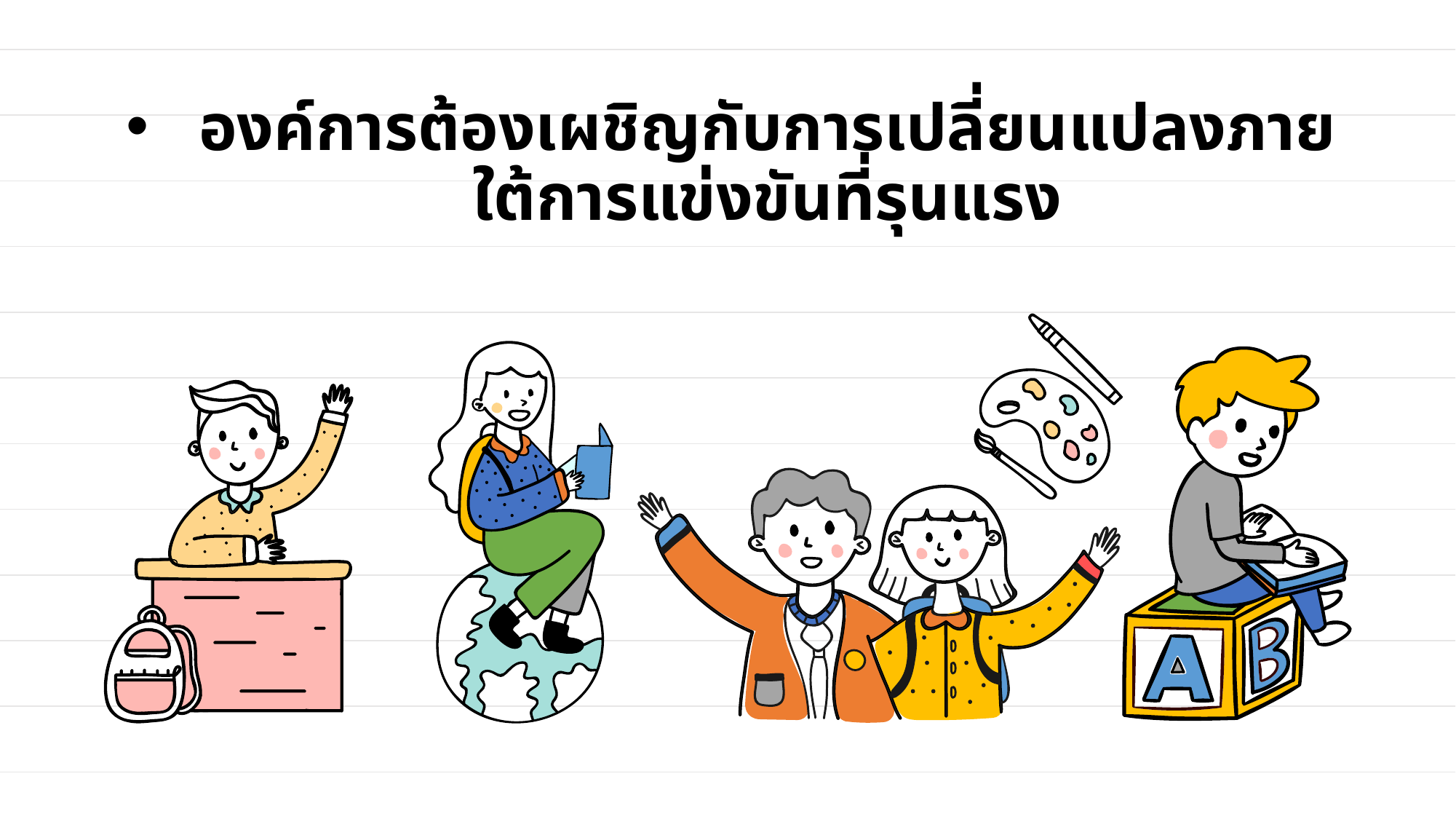

# องค์การต้องเผชิญกับการเปลี่ยนแปลงภายใต้การแข่งขันที่รุนแรง